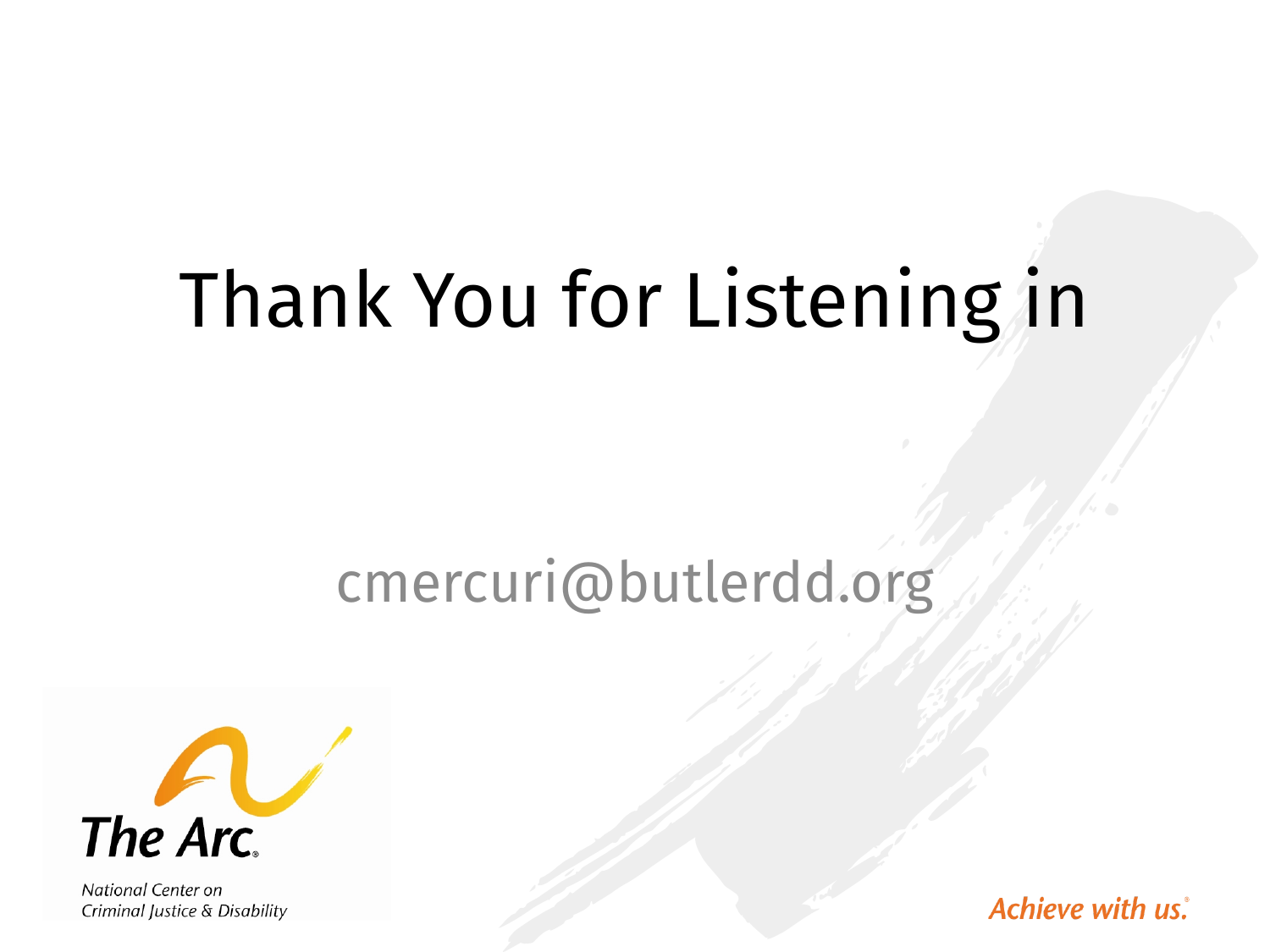

# Thank You for Listening in
cmercuri@butlerdd.org